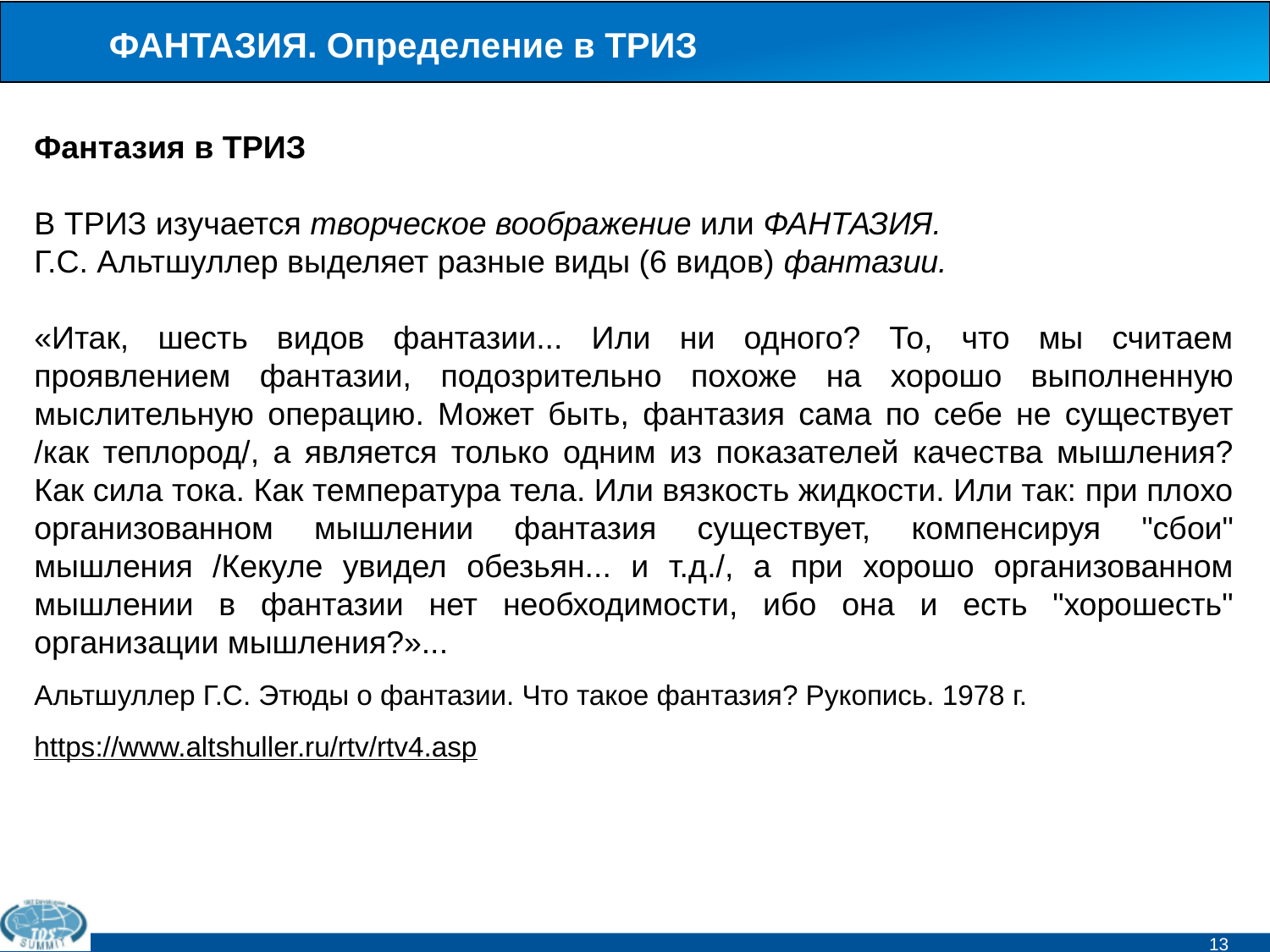

# ФАНТАЗИЯ. Определение в ТРИЗ
Фантазия в ТРИЗ

В ТРИЗ изучается творческое воображение или ФАНТАЗИЯ.
Г.С. Альтшуллер выделяет разные виды (6 видов) фантазии.

«Итак, шесть видов фантазии... Или ни одного? То, что мы считаем проявлением фантазии, подозрительно похоже на хорошо выполненную мыслительную операцию. Может быть, фантазия сама по себе не существует /как теплород/, а является только одним из показателей качества мышления? Как сила тока. Как температура тела. Или вязкость жидкости. Или так: при плохо организованном мышлении фантазия существует, компенсируя "сбои" мышления /Кекуле увидел обезьян... и т.д./, а при хорошо организованном мышлении в фантазии нет необходимости, ибо она и есть "хорошесть" организации мышления?»...
Альтшуллер Г.С. Этюды о фантазии. Что такое фантазия? Рукопись. 1978 г.
https://www.altshuller.ru/rtv/rtv4.asp